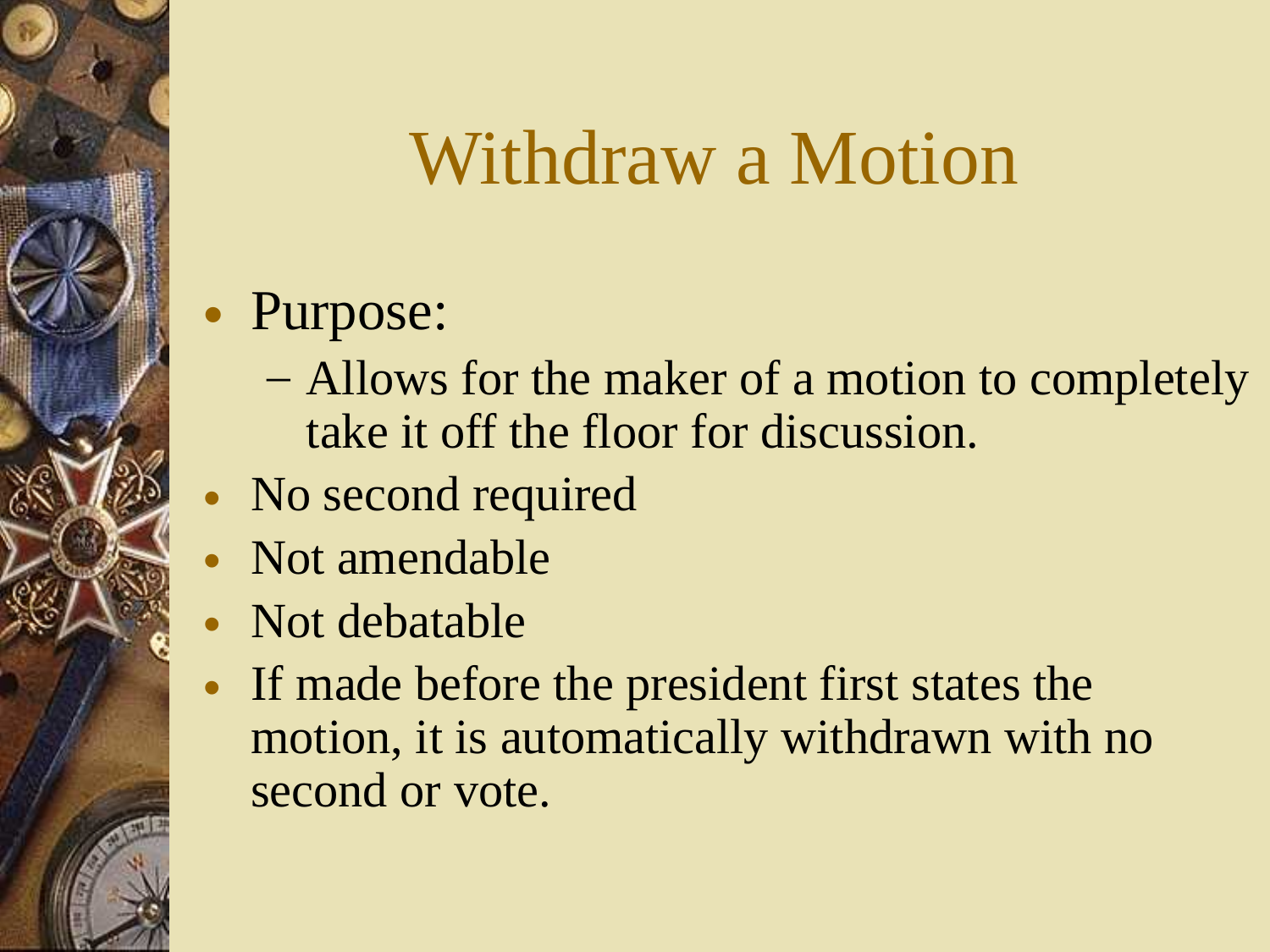

# Withdraw a Motion
Purpose:
Allows for the maker of a motion to completely take it off the floor for discussion.
No second required
Not amendable
Not debatable
If made before the president first states the motion, it is automatically withdrawn with no second or vote.